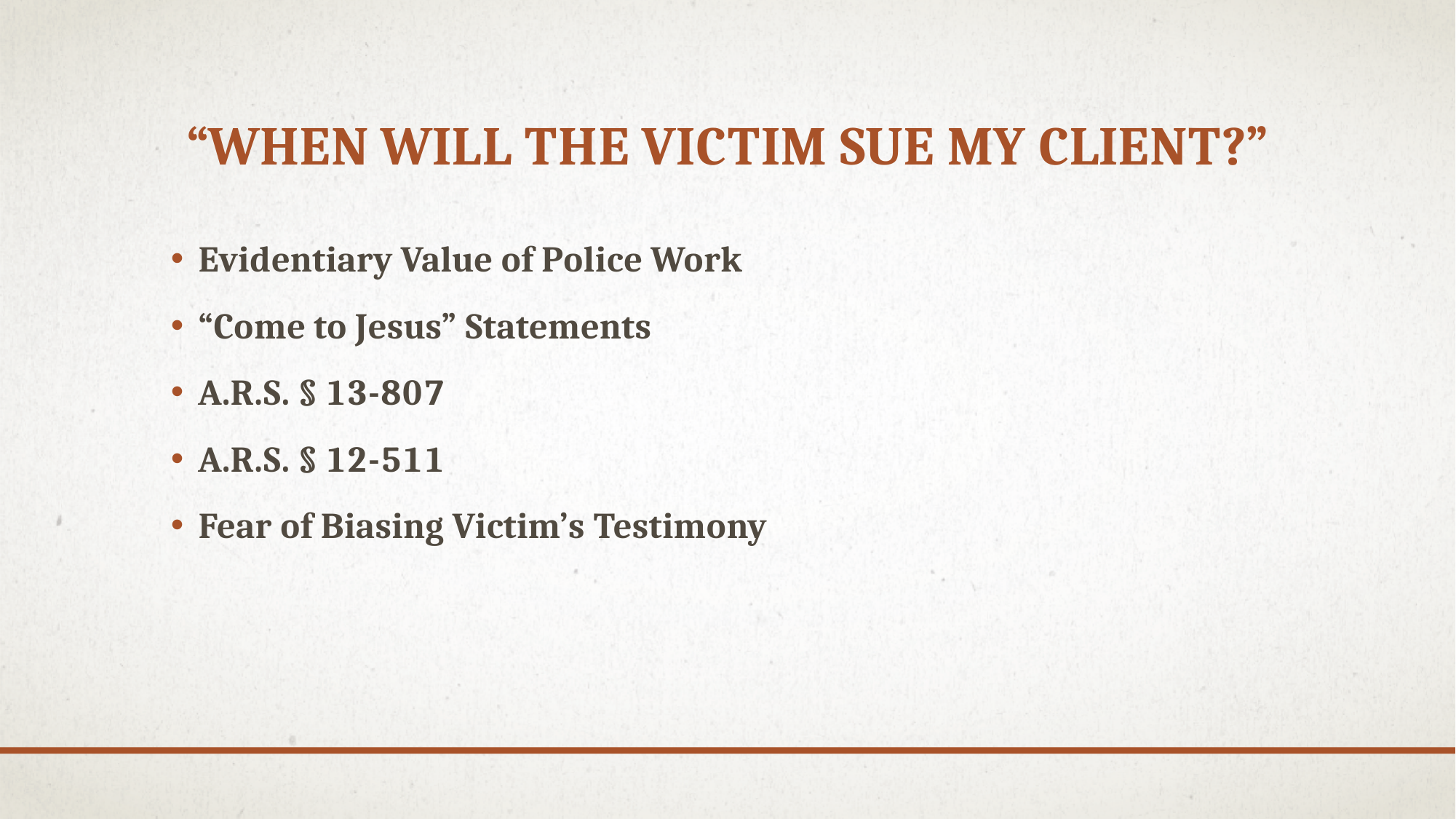

# “WHEN WILL THE VICTIM SUE MY CLIENT?”
Evidentiary Value of Police Work
“Come to Jesus” Statements
A.R.S. § 13-807
A.R.S. § 12-511
Fear of Biasing Victim’s Testimony